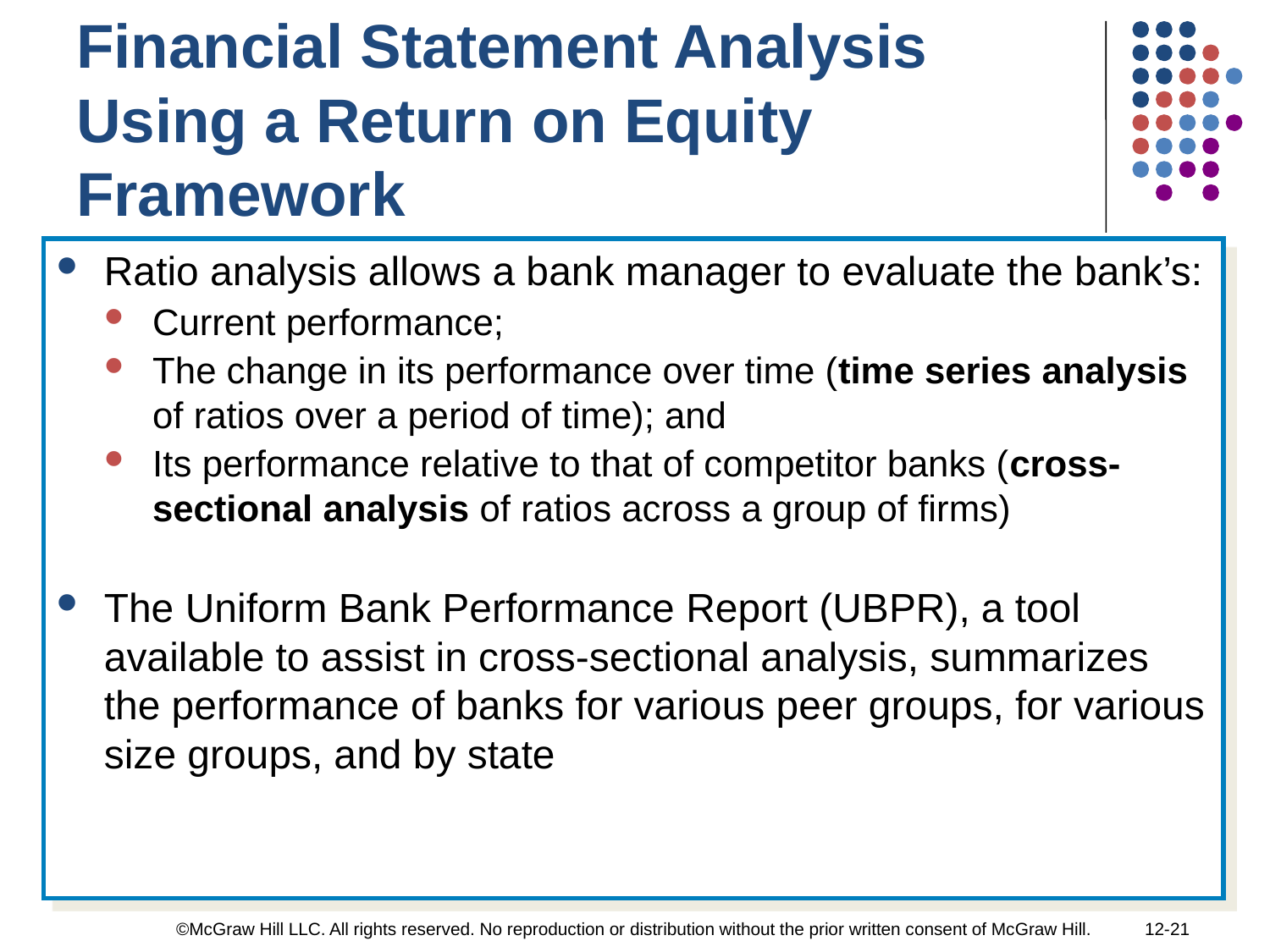

Financial Statement Analysis Using a Return on Equity Framework
Ratio analysis allows a bank manager to evaluate the bank’s:
Current performance;
The change in its performance over time (time series analysis of ratios over a period of time); and
Its performance relative to that of competitor banks (cross-sectional analysis of ratios across a group of firms)

The Uniform Bank Performance Report (UBPR), a tool available to assist in cross-sectional analysis, summarizes the performance of banks for various peer groups, for various size groups, and by state
©McGraw Hill LLC. All rights reserved. No reproduction or distribution without the prior written consent of McGraw Hill.
12-21